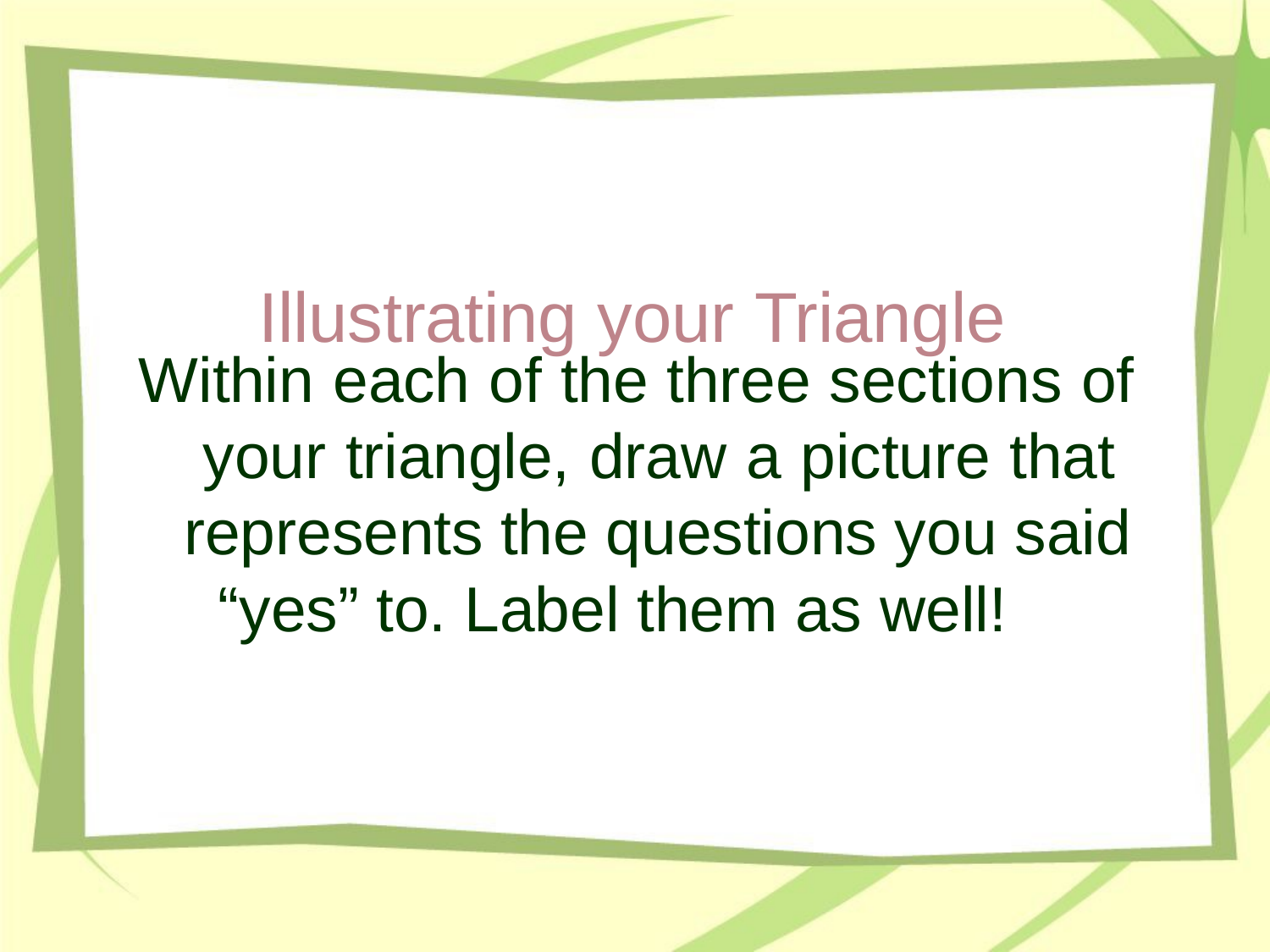

Illustrating your Triangle
Within each of the three sections of  your triangle, draw a picture that  represents the questions you said
“yes” to. Label them as well!